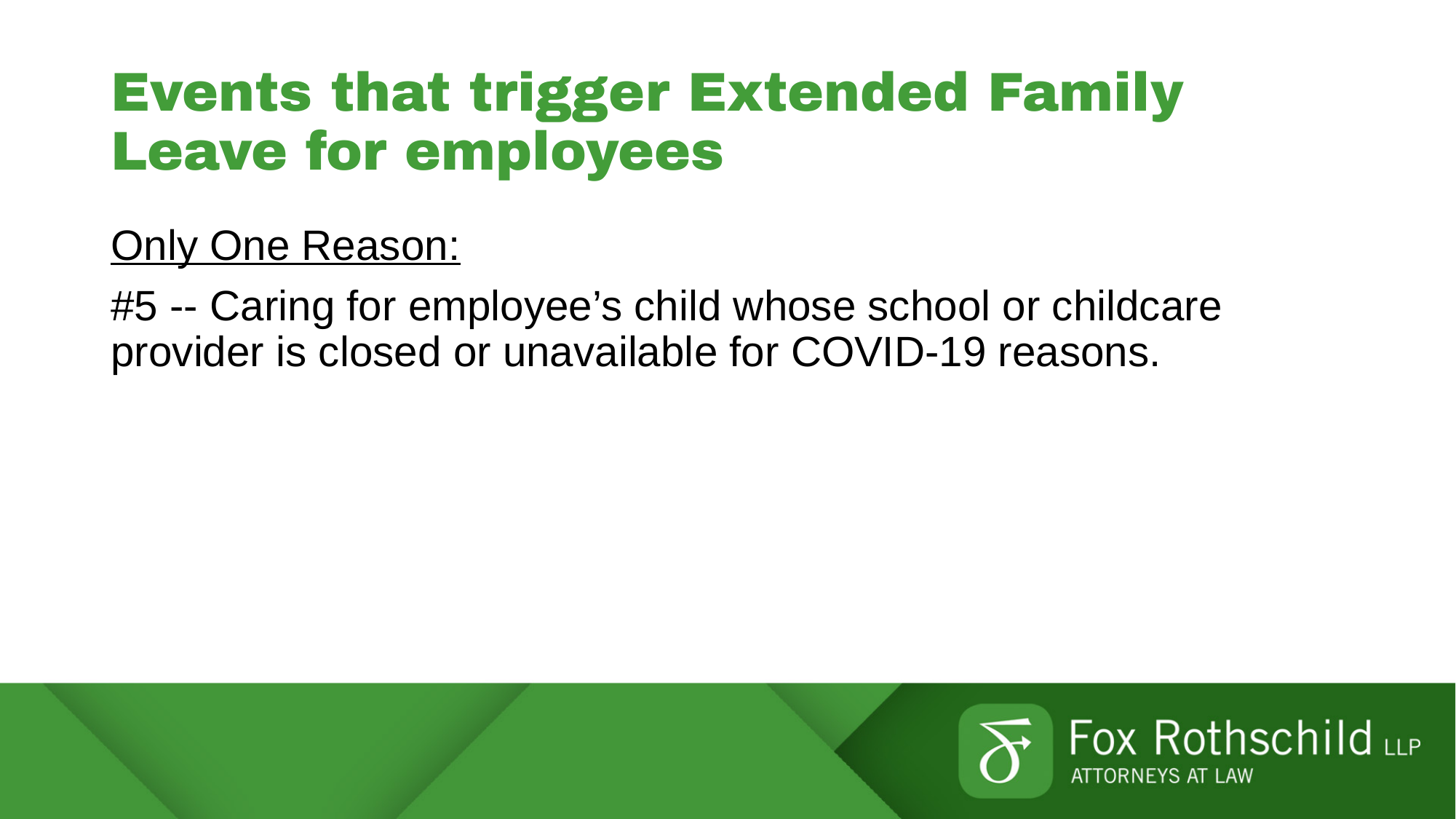

# Events that trigger Extended Family Leave for employees
Only One Reason:
#5 -- Caring for employee’s child whose school or childcare provider is closed or unavailable for COVID-19 reasons.